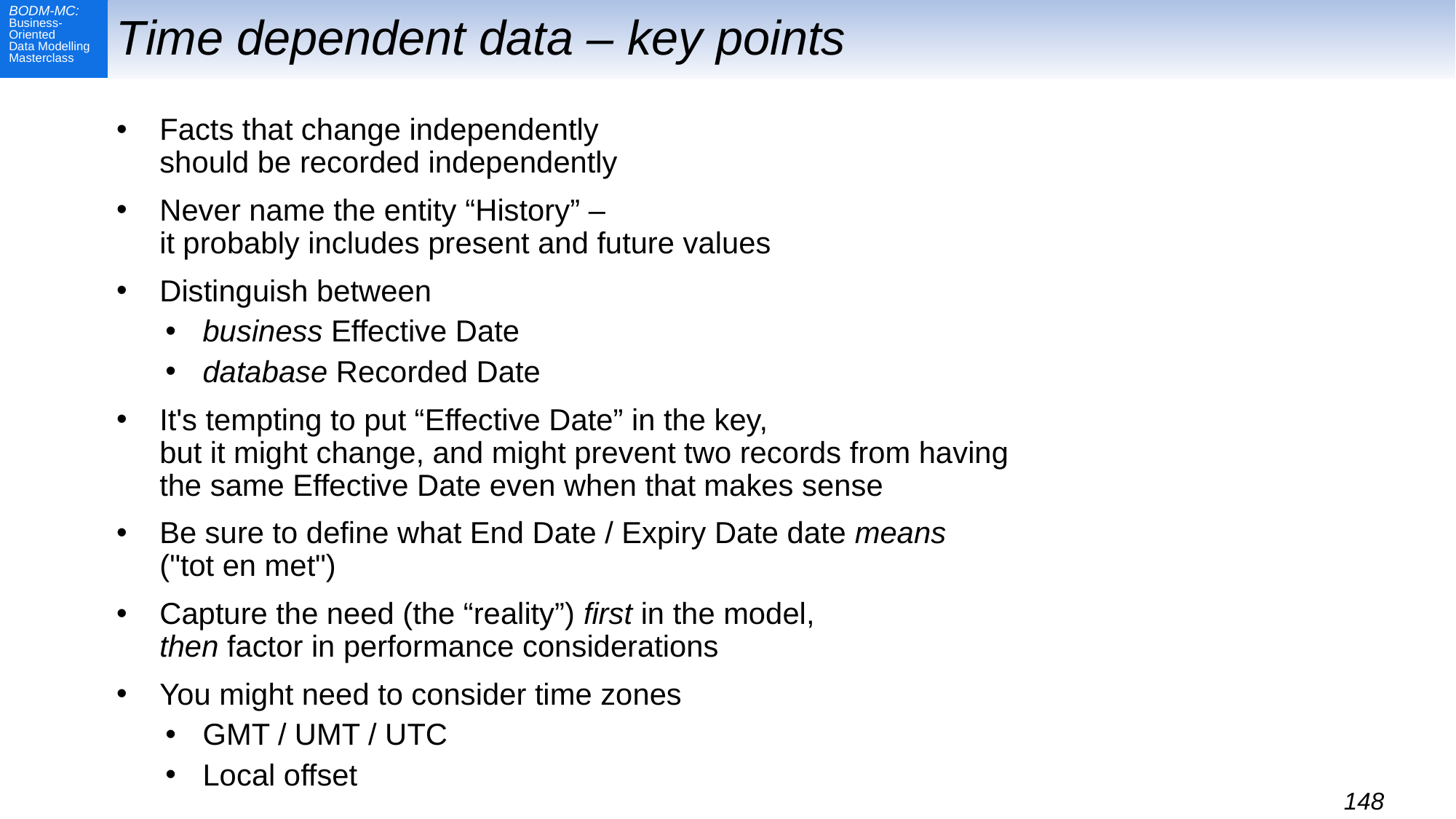

# Time dependent data – key points
Facts that change independently
should be recorded independently
Never name the entity “History” –
it probably includes present and future values
Distinguish between
business Effective Date
database Recorded Date
It's tempting to put “Effective Date” in the key,
but it might change, and might prevent two records from having the same Effective Date even when that makes sense
Be sure to define what End Date / Expiry Date date means
("tot en met")
Capture the need (the “reality”) first in the model,
then factor in performance considerations
You might need to consider time zones
GMT / UMT / UTC
Local offset